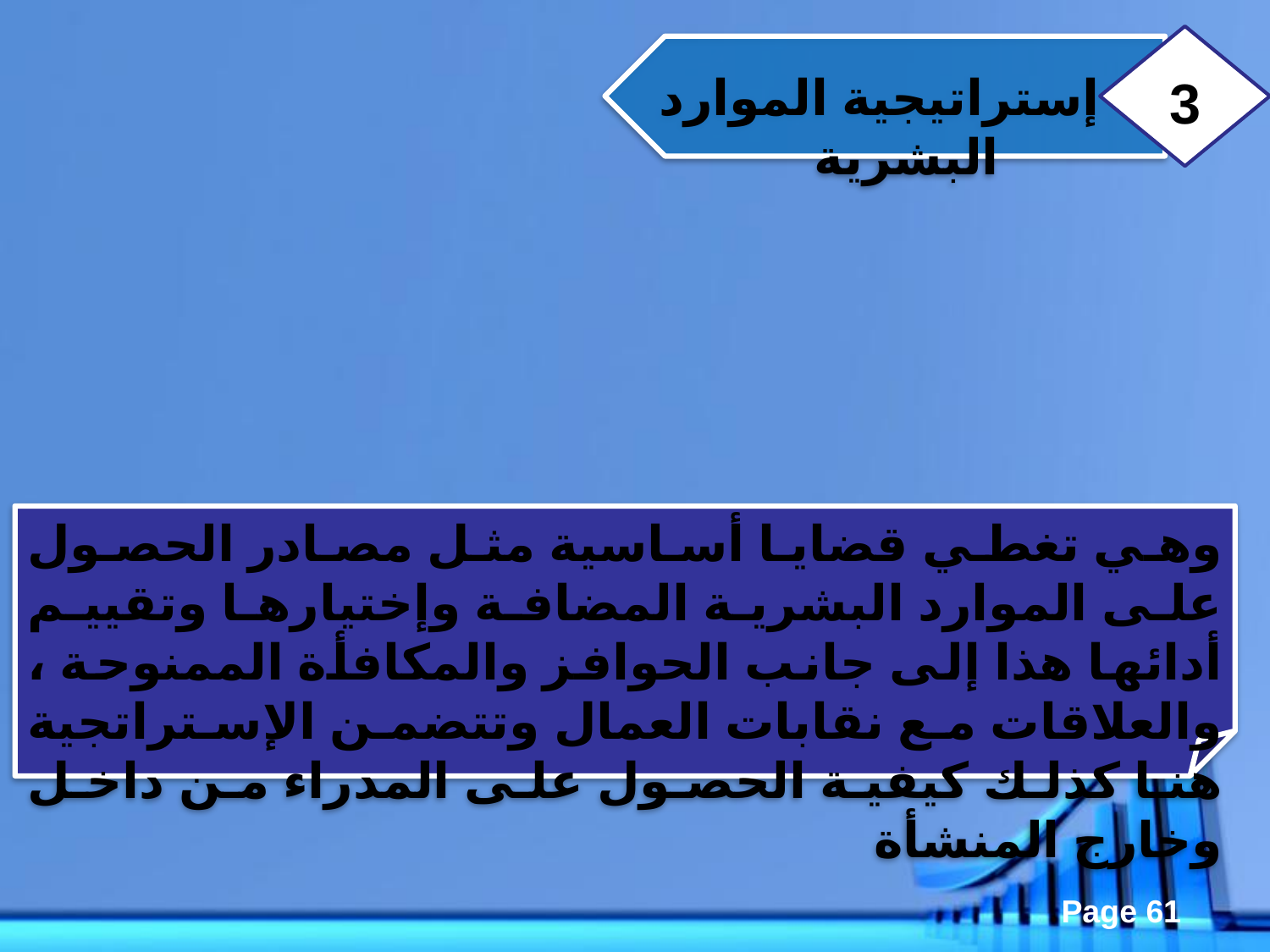

3

   إستراتيجية الموارد البشرية
وهي تغطي قضايا أساسية مثل مصادر الحصول على الموارد البشرية المضافة وإختيارها وتقييم أدائها هذا إلى جانب الحوافز والمكافأة الممنوحة ، والعلاقات مع نقابات العمال وتتضمن الإستراتجية هنا كذلك كيفية الحصول على المدراء من داخل وخارج المنشأة